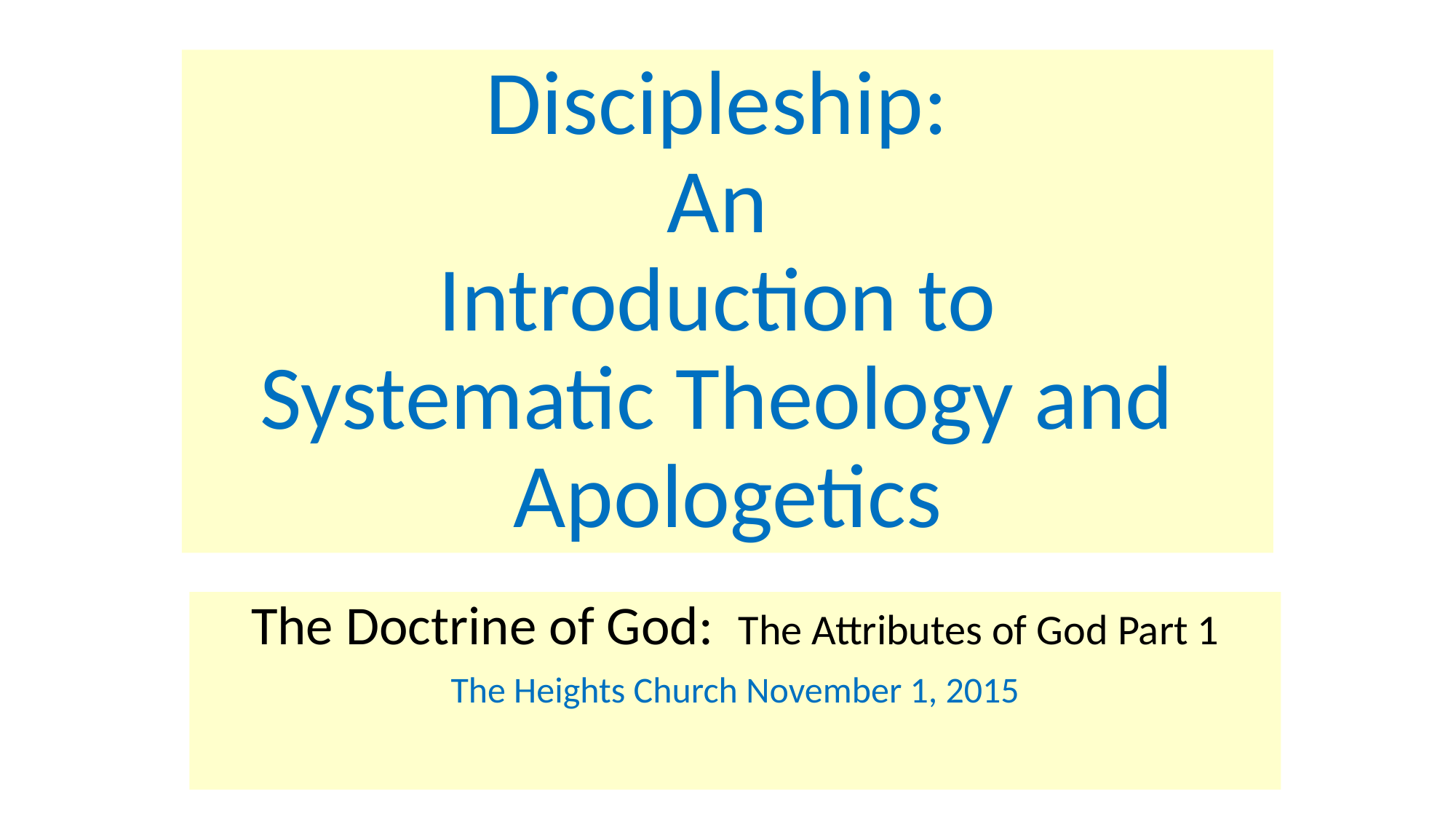

# Discipleship: An Introduction to Systematic Theology and Apologetics
The Doctrine of God:  The Attributes of God Part 1
The Heights Church November 1, 2015